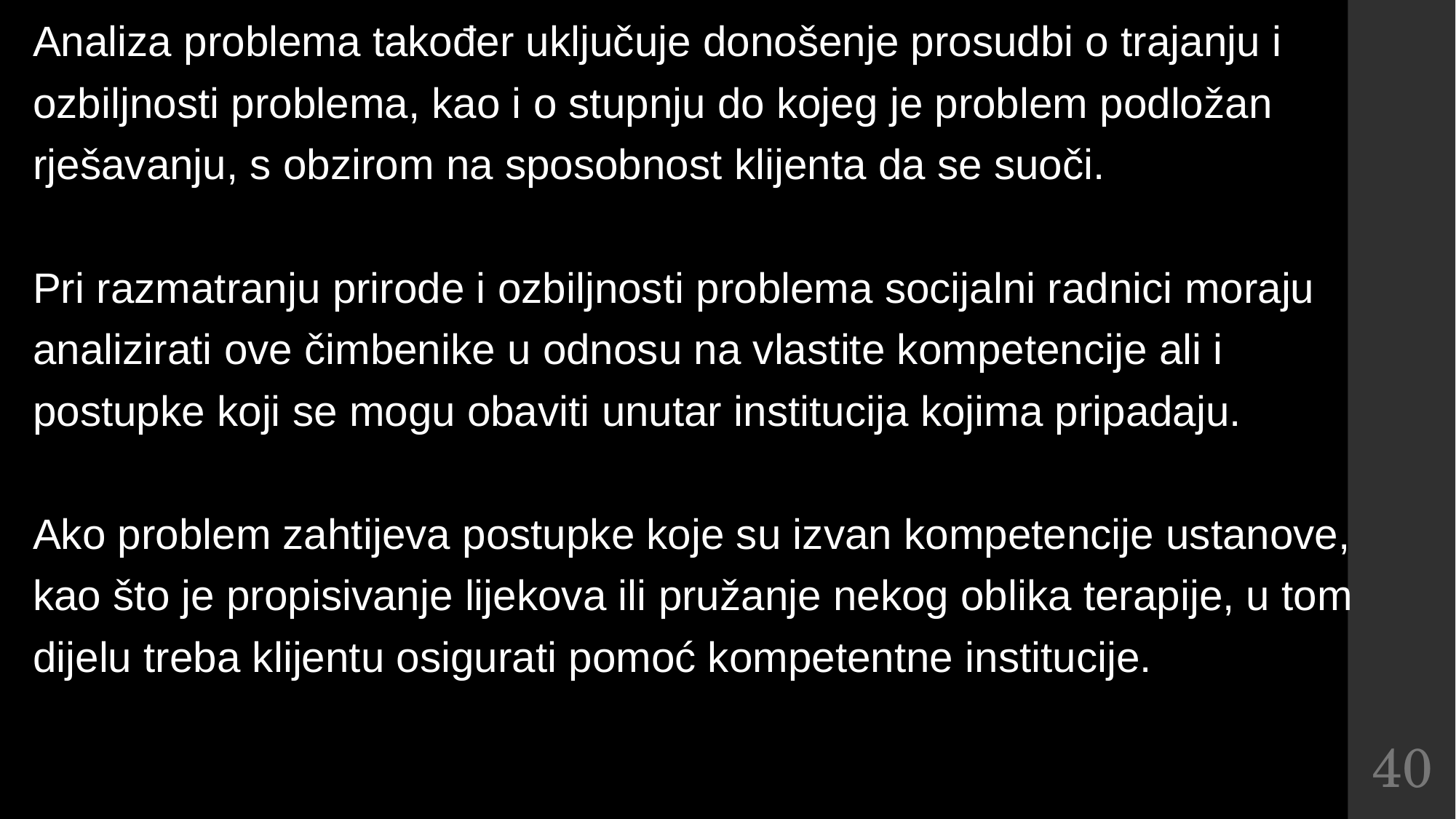

Analiza problema također uključuje donošenje prosudbi o trajanju i ozbiljnosti problema, kao i o stupnju do kojeg je problem podložan rješavanju, s obzirom na sposobnost klijenta da se suoči.

Pri razmatranju prirode i ozbiljnosti problema socijalni radnici moraju analizirati ove čimbenike u odnosu na vlastite kompetencije ali i postupke koji se mogu obaviti unutar institucija kojima pripadaju.

Ako problem zahtijeva postupke koje su izvan kompetencije ustanove, kao što je propisivanje lijekova ili pružanje nekog oblika terapije, u tom dijelu treba klijentu osigurati pomoć kompetentne institucije.
40